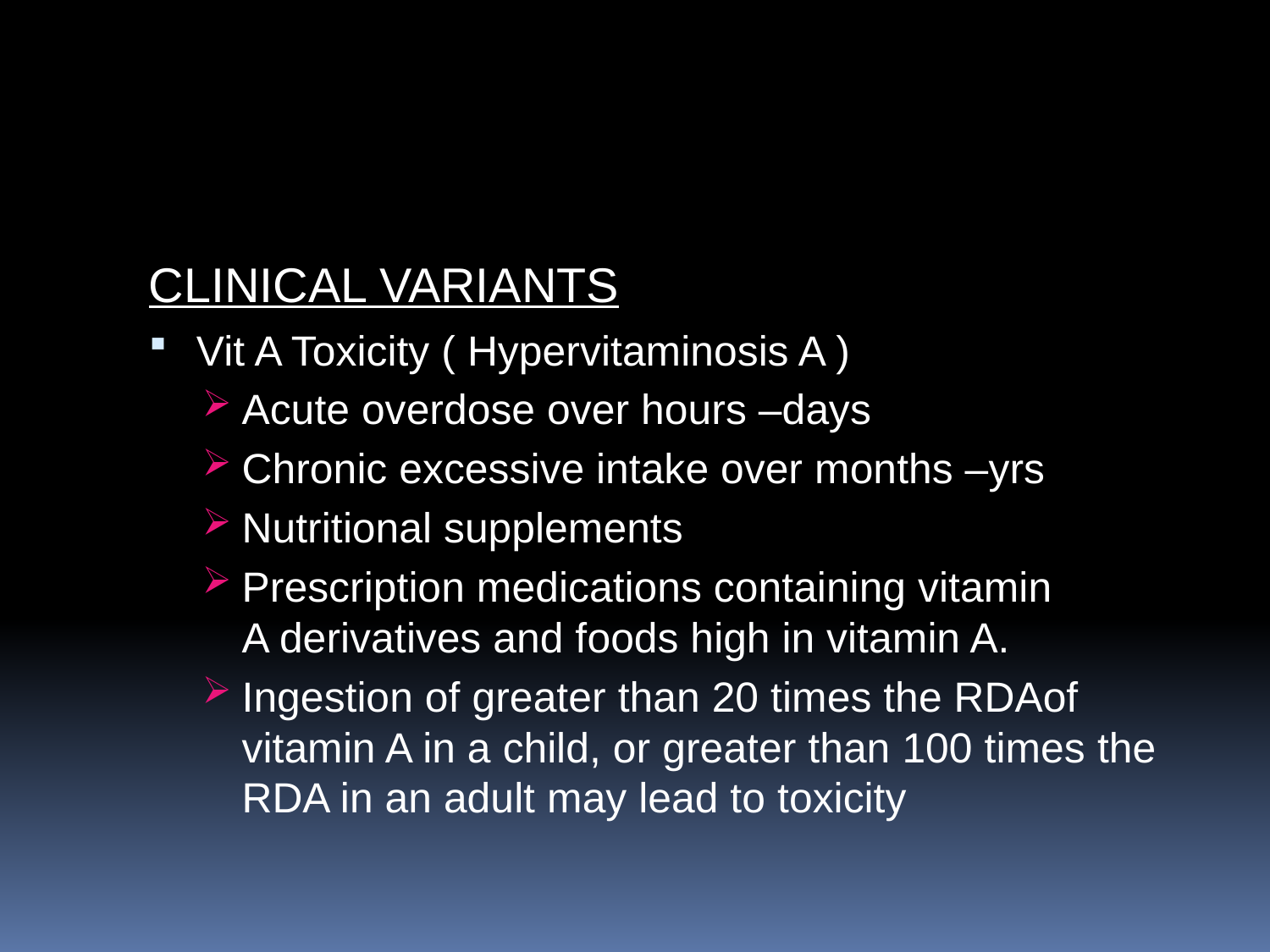

#
CLINICAL VARIANTS
Vit A Toxicity ( Hypervitaminosis A )
Acute overdose over hours –days
Chronic excessive intake over months –yrs
Nutritional supplements
Prescription medications containing vitamin
A derivatives and foods high in vitamin A.
Ingestion of greater than 20 times the RDAof vitamin A in a child, or greater than 100 times the RDA in an adult may lead to toxicity